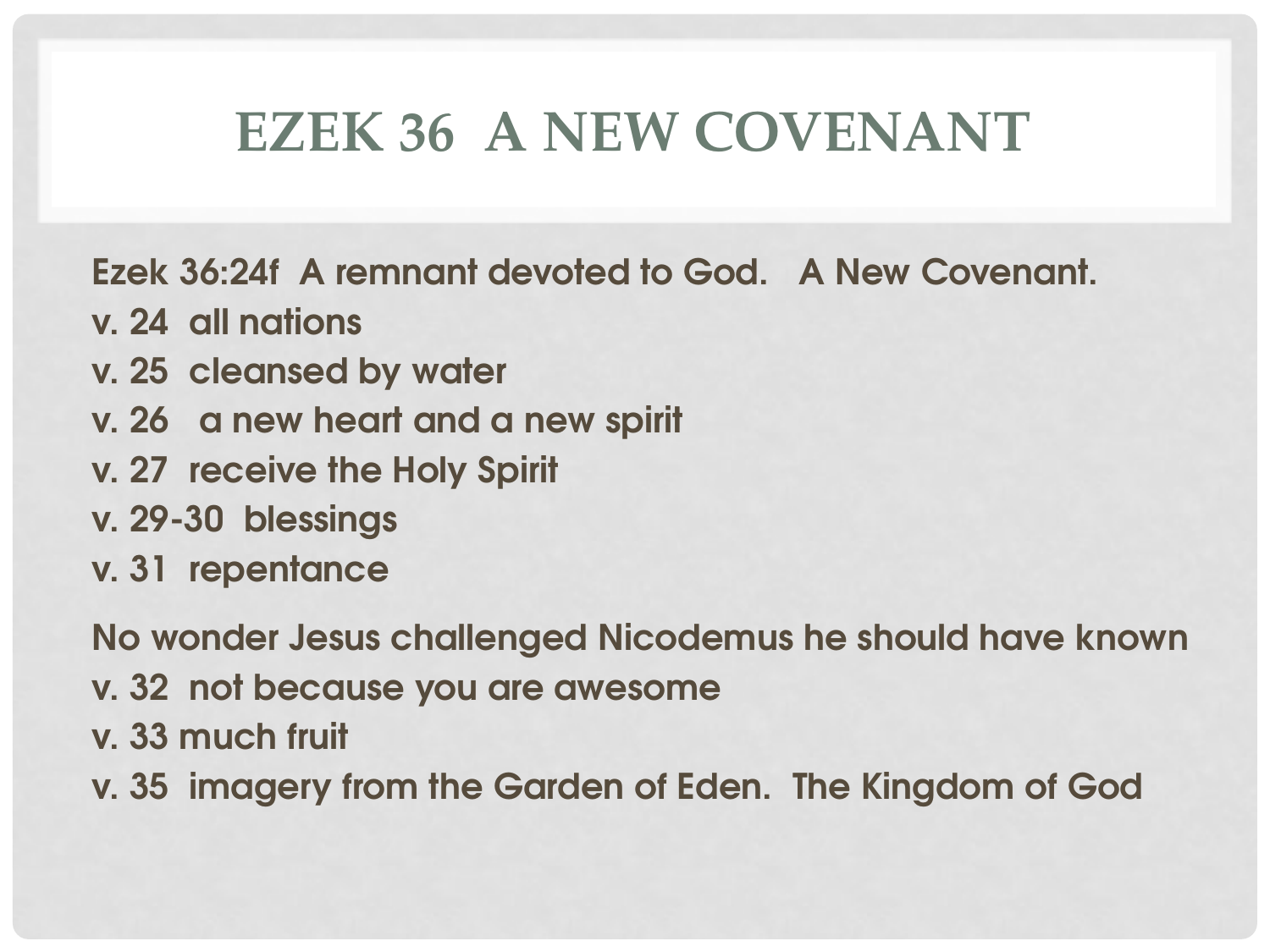

# Ezek 36  a new covenant
Ezek 36:24f  A remnant devoted to God.   A New Covenant.
v. 24  all nations
v. 25  cleansed by water
v. 26   a new heart and a new spirit
v. 27  receive the Holy Spirit
v. 29-30  blessings
v. 31  repentance

No wonder Jesus challenged Nicodemus he should have known
v. 32  not because you are awesome
v. 33 much fruit
v. 35  imagery from the Garden of Eden.  The Kingdom of God